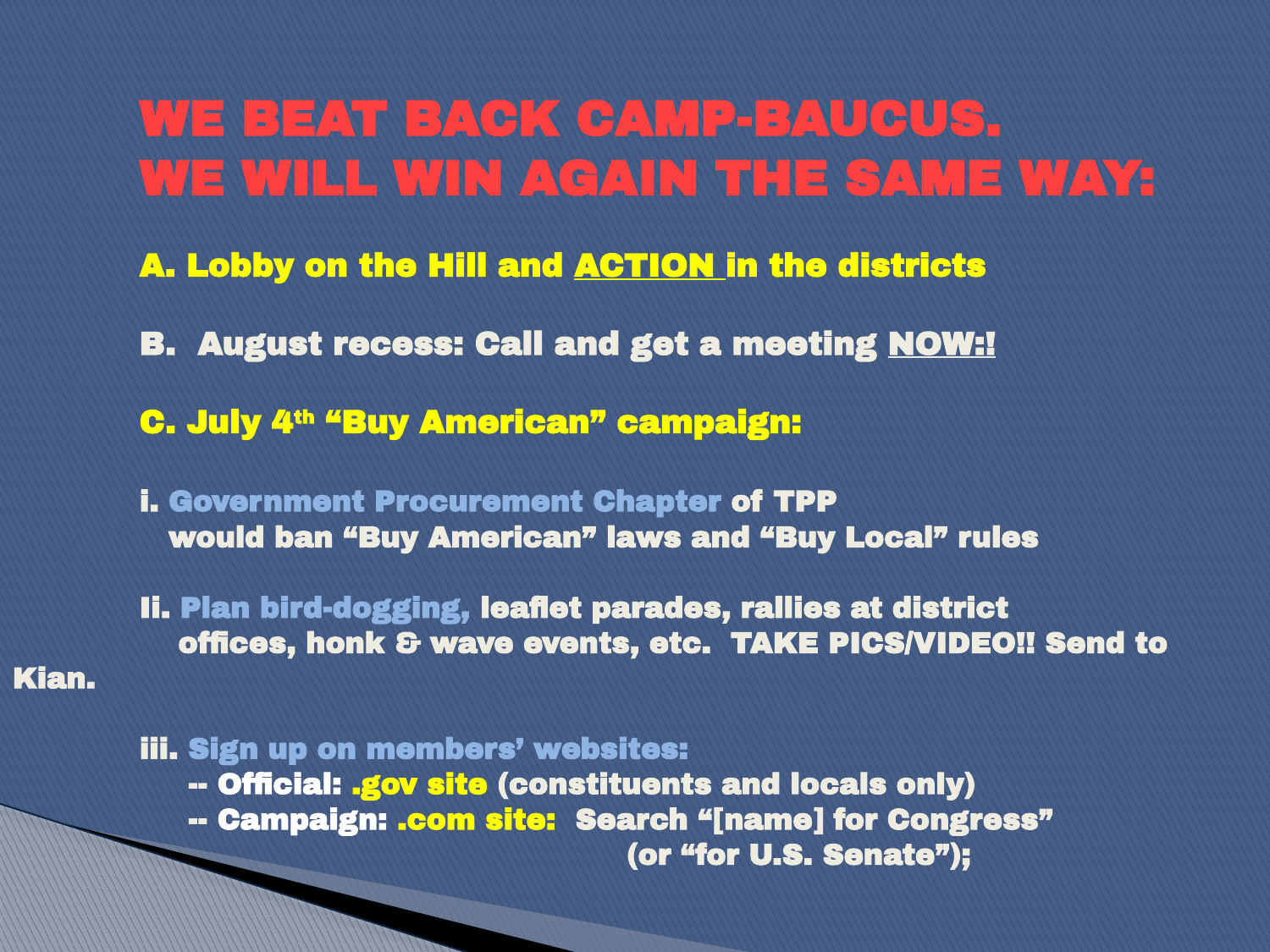

# WE BEAT BACK CAMP-BAUCUS. WE WILL WIN AGAIN THE SAME WAY: A. Lobby on the Hill and ACTION in the districts B.  August recess: Call and get a meeting NOW:! C. July 4th “Buy American” campaign:      	i. Government Procurement Chapter of TPP would ban “Buy American” laws and “Buy Local” rules     	Ii. Plan bird-dogging, leaflet parades, rallies at district offices, honk & wave events, etc.  TAKE PICS/VIDEO!! Send to Kian.     	iii. Sign up on members’ websites: -- Official: .gov site (constituents and locals only) -- Campaign: .com site:  Search “[name] for Congress” 				                        (or “for U.S. Senate”);